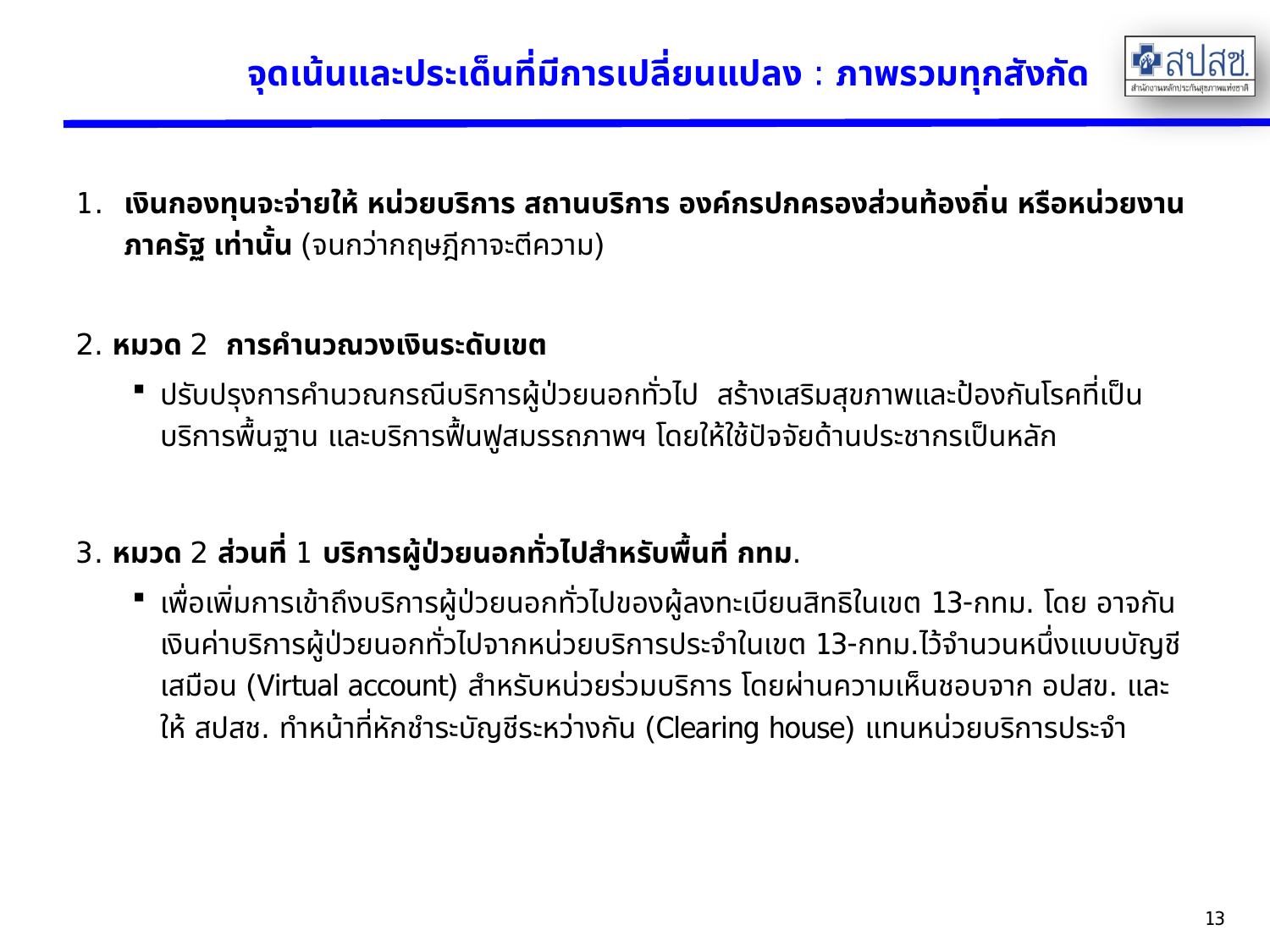

# จุดเน้นและประเด็นที่มีการเปลี่ยนแปลง : ภาพรวมทุกสังกัด
เงินกองทุนจะจ่ายให้ หน่วยบริการ สถานบริการ องค์กรปกครองส่วนท้องถิ่น หรือหน่วยงานภาครัฐ เท่านั้น (จนกว่ากฤษฎีกาจะตีความ)

2. หมวด 2  การคำนวณวงเงินระดับเขต
ปรับปรุงการคำนวณกรณีบริการผู้ป่วยนอกทั่วไป  สร้างเสริมสุขภาพและป้องกันโรคที่เป็นบริการพื้นฐาน และบริการฟื้นฟูสมรรถภาพฯ โดยให้ใช้ปัจจัยด้านประชากรเป็นหลัก

3. หมวด 2 ส่วนที่ 1 บริการผู้ป่วยนอกทั่วไปสำหรับพื้นที่ กทม.
เพื่อเพิ่มการเข้าถึงบริการผู้ป่วยนอกทั่วไปของผู้ลงทะเบียนสิทธิในเขต 13-กทม. โดย อาจกันเงินค่าบริการผู้ป่วยนอกทั่วไปจากหน่วยบริการประจำในเขต 13-กทม.ไว้จำนวนหนึ่งแบบบัญชีเสมือน (Virtual account) สำหรับหน่วยร่วมบริการ โดยผ่านความเห็นชอบจาก อปสข. และให้ สปสช. ทำหน้าที่หักชำระบัญชีระหว่างกัน (Clearing house) แทนหน่วยบริการประจำ

13